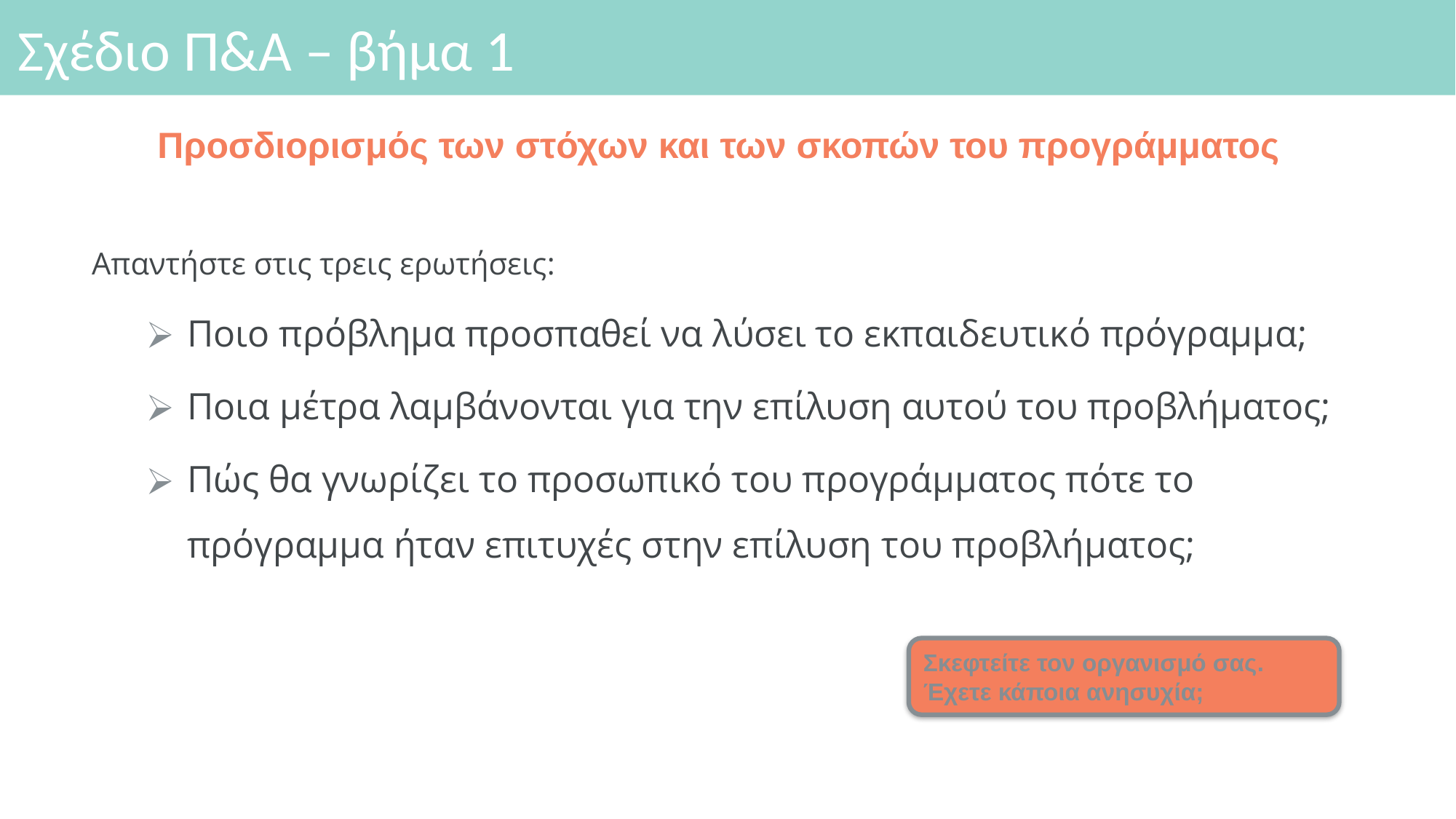

# Σχέδιο Π&Α – βήμα 1
Προσδιορισμός των στόχων και των σκοπών του προγράμματος

Απαντήστε στις τρεις ερωτήσεις:
Ποιο πρόβλημα προσπαθεί να λύσει το εκπαιδευτικό πρόγραμμα;
Ποια μέτρα λαμβάνονται για την επίλυση αυτού του προβλήματος;
Πώς θα γνωρίζει το προσωπικό του προγράμματος πότε το πρόγραμμα ήταν επιτυχές στην επίλυση του προβλήματος;

Σκεφτείτε τον οργανισμό σας. Έχετε κάποια ανησυχία;